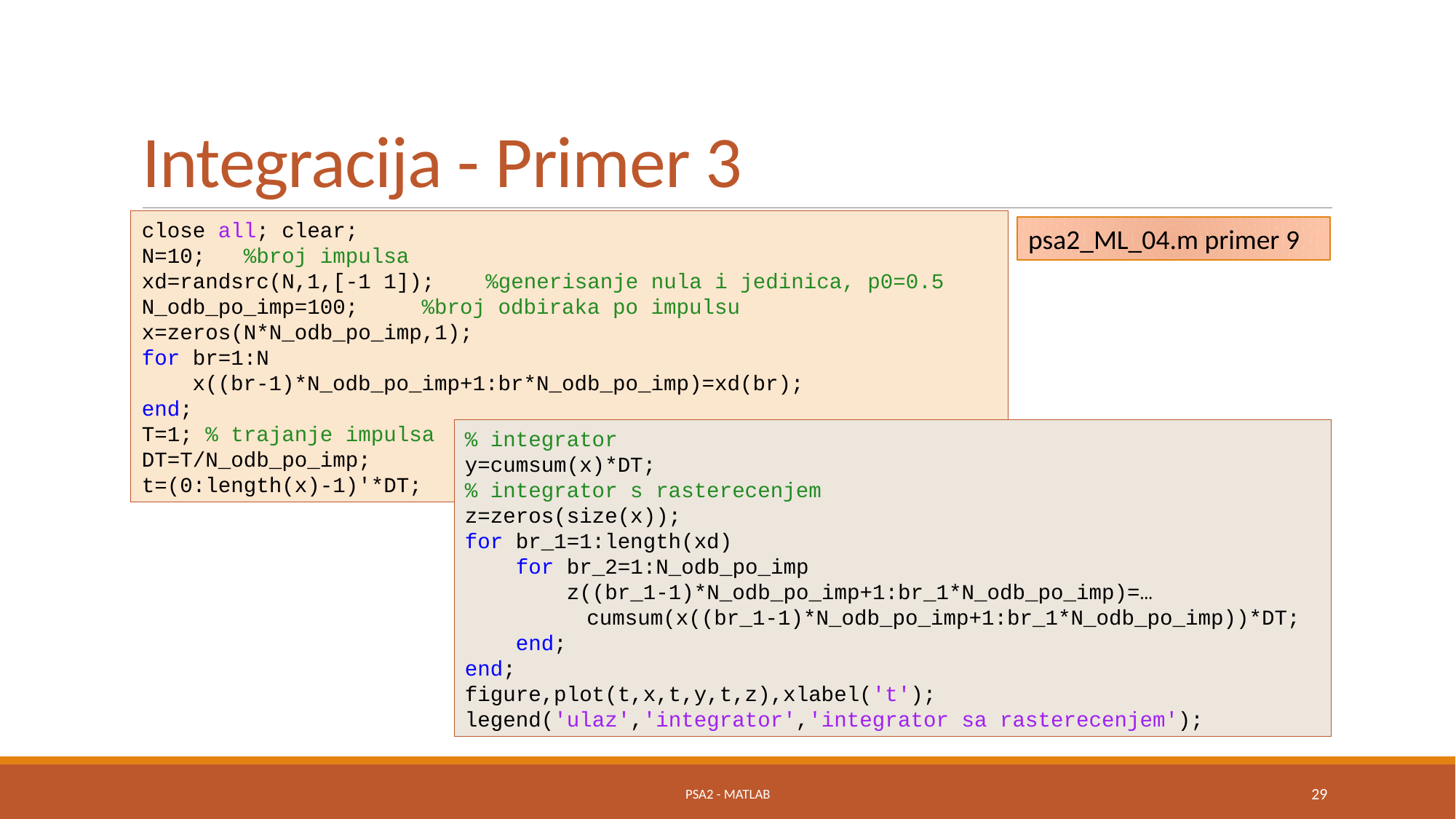

# Integracija - Primer 3
close all; clear;
N=10;   %broj impulsa
xd=randsrc(N,1,[-1 1]);    %generisanje nula i jedinica, p0=0.5
N_odb_po_imp=100;     %broj odbiraka po impulsu
x=zeros(N*N_odb_po_imp,1);
for br=1:N
    x((br-1)*N_odb_po_imp+1:br*N_odb_po_imp)=xd(br);
end;
T=1; % trajanje impulsa
DT=T/N_odb_po_imp;
t=(0:length(x)-1)'*DT;
psa2_ML_04.m primer 9
% integrator
y=cumsum(x)*DT;
% integrator s rasterecenjem
z=zeros(size(x));
for br_1=1:length(xd)
    for br_2=1:N_odb_po_imp
        z((br_1-1)*N_odb_po_imp+1:br_1*N_odb_po_imp)=…
	 cumsum(x((br_1-1)*N_odb_po_imp+1:br_1*N_odb_po_imp))*DT;
    end;
end;
figure,plot(t,x,t,y,t,z),xlabel('t');
legend('ulaz','integrator','integrator sa rasterecenjem');
PSA2 - MATLAB
29